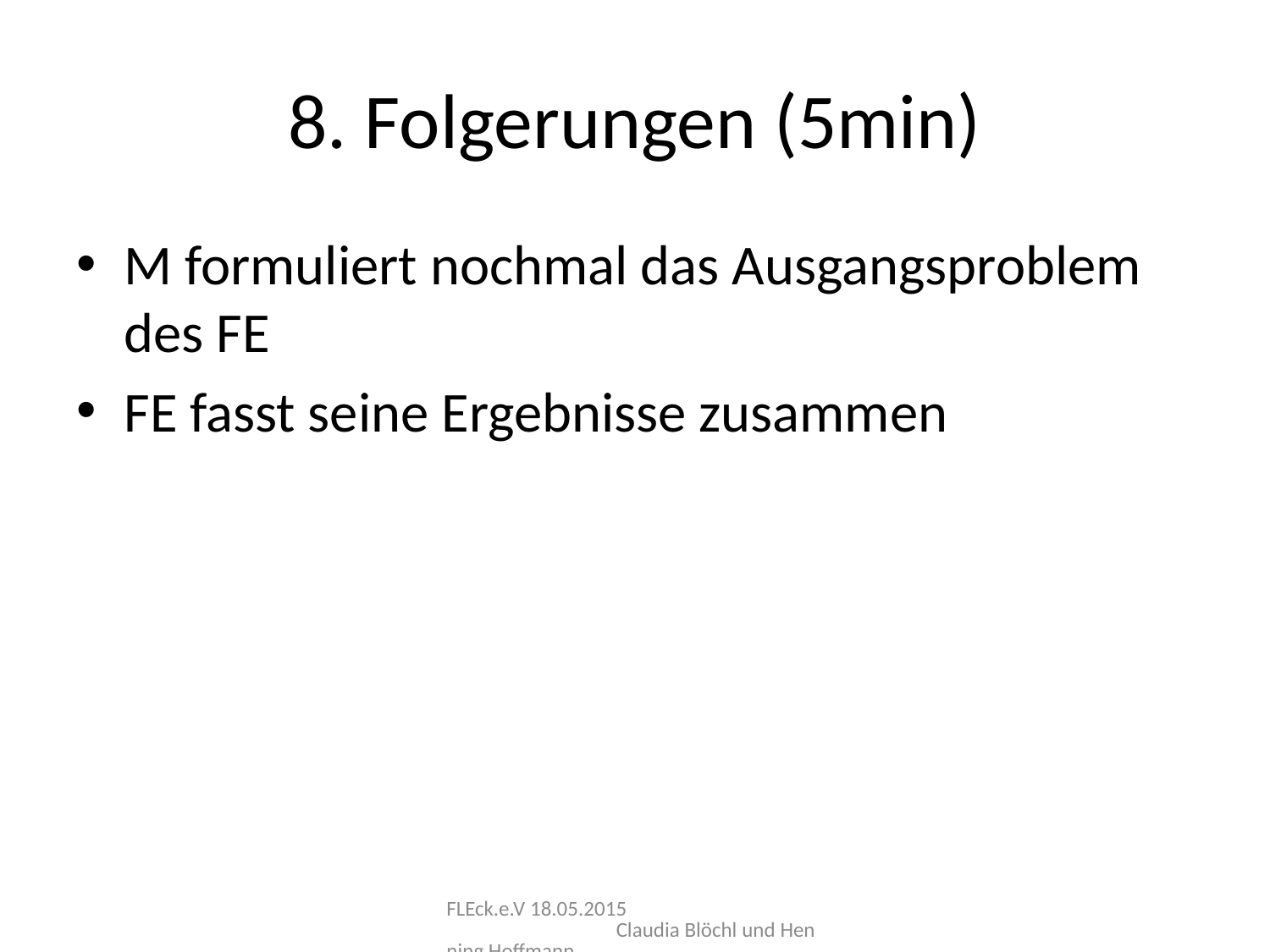

# 8. Folgerungen (5min)
M formuliert nochmal das Ausgangsproblem des FE
FE fasst seine Ergebnisse zusammen
FLEck.e.V 18.05.2015                                                                           Claudia Blöchl und Henning Hoffmann